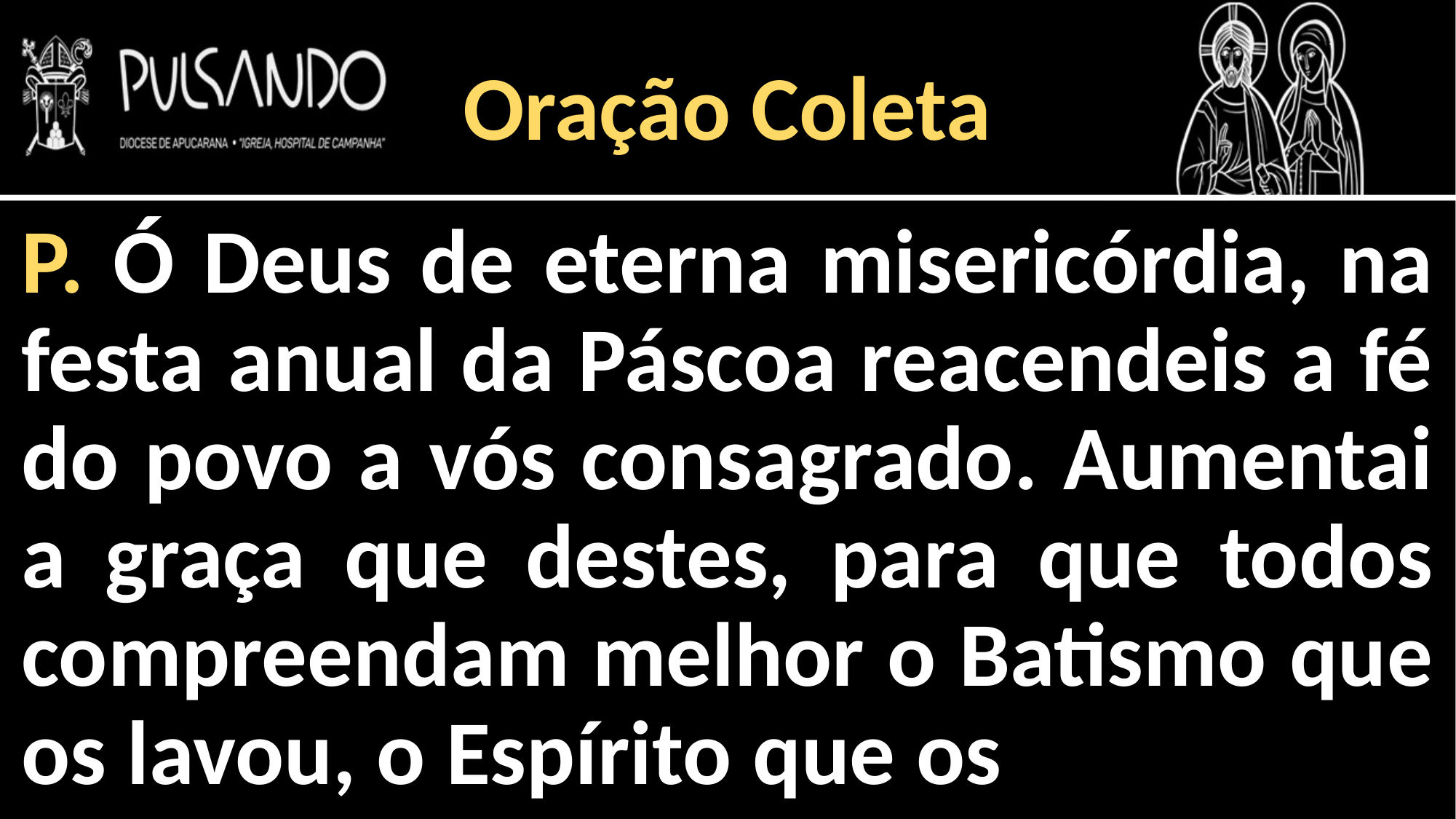

Oração Coleta
P. Ó Deus de eterna misericórdia, na festa anual da Páscoa reacendeis a fé do povo a vós consagrado. Aumentai a graça que destes, para que todos compreendam melhor o Batismo que os lavou, o Espírito que os